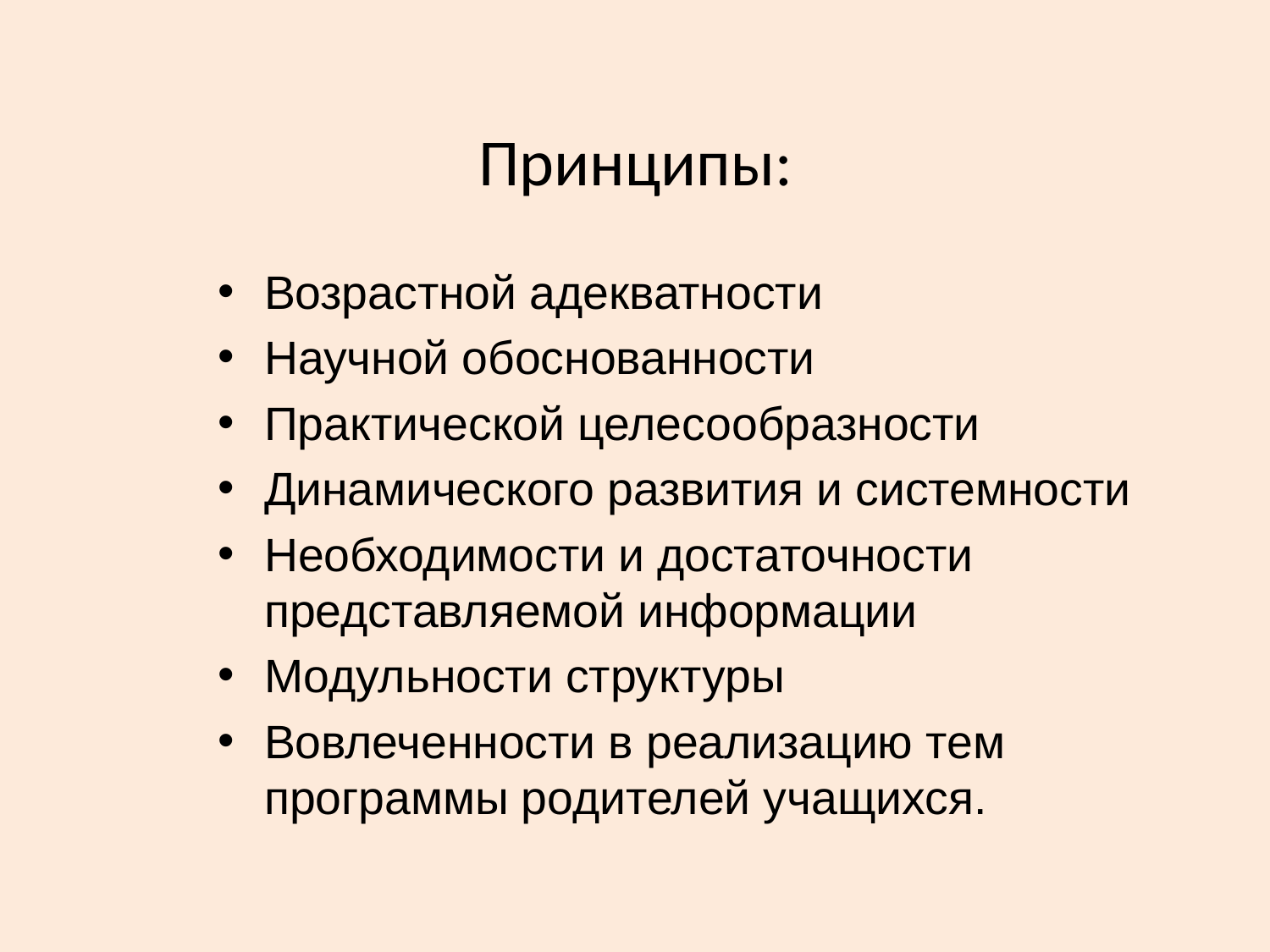

# Принципы:
Возрастной адекватности
Научной обоснованности
Практической целесообразности
Динамического развития и системности
Необходимости и достаточности представляемой информации
Модульности структуры
Вовлеченности в реализацию тем программы родителей учащихся.